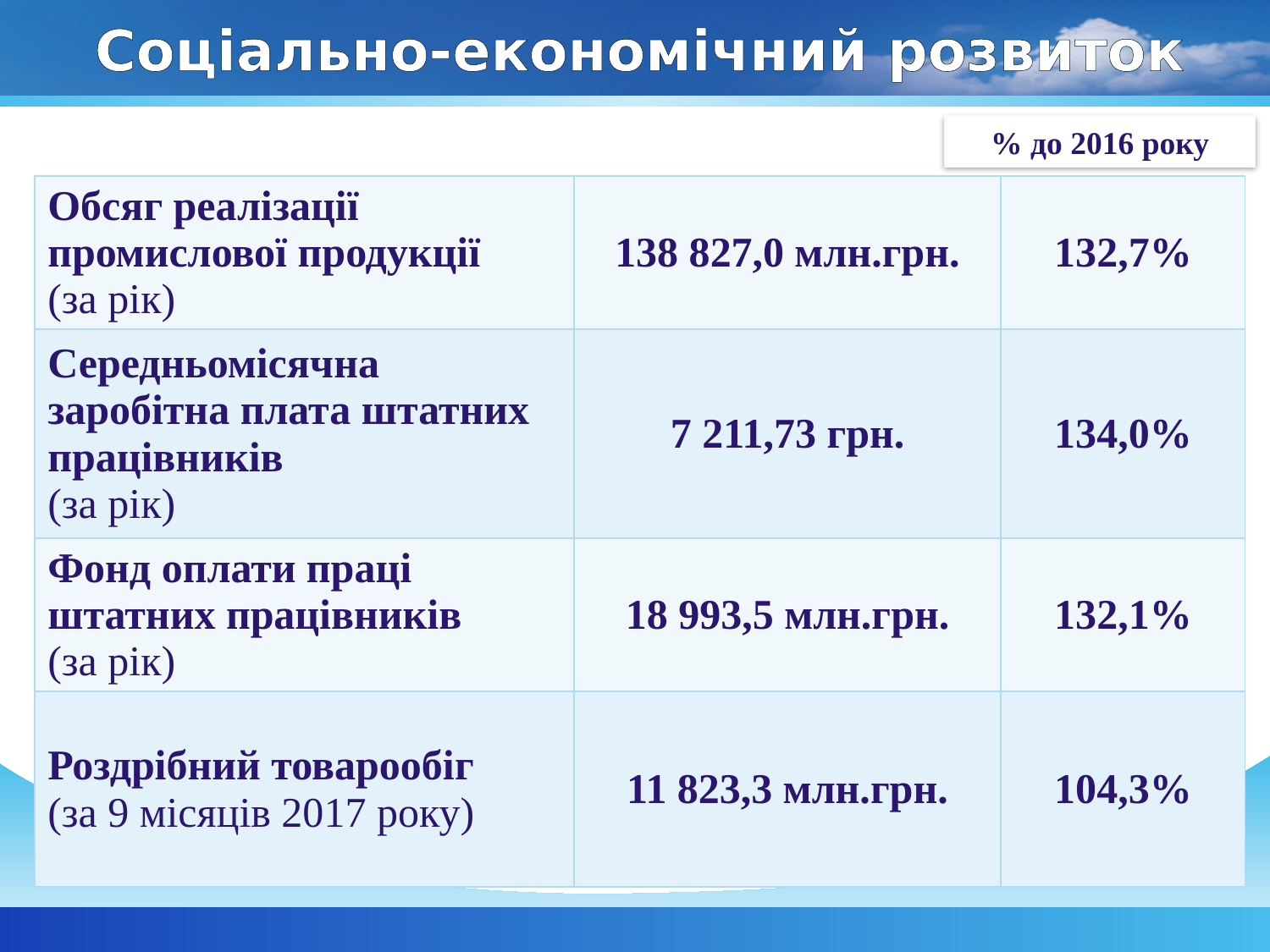

# Соціально-економічний розвиток
% до 2016 року
| Обсяг реалізації промислової продукції (за рік) | 138 827,0 млн.грн. | 132,7% |
| --- | --- | --- |
| Середньомісячна заробітна плата штатних працівників (за рік) | 7 211,73 грн. | 134,0% |
| Фонд оплати праці штатних працівників (за рік) | 18 993,5 млн.грн. | 132,1% |
| Роздрібний товарообіг (за 9 місяців 2017 року) | 11 823,3 млн.грн. | 104,3% |